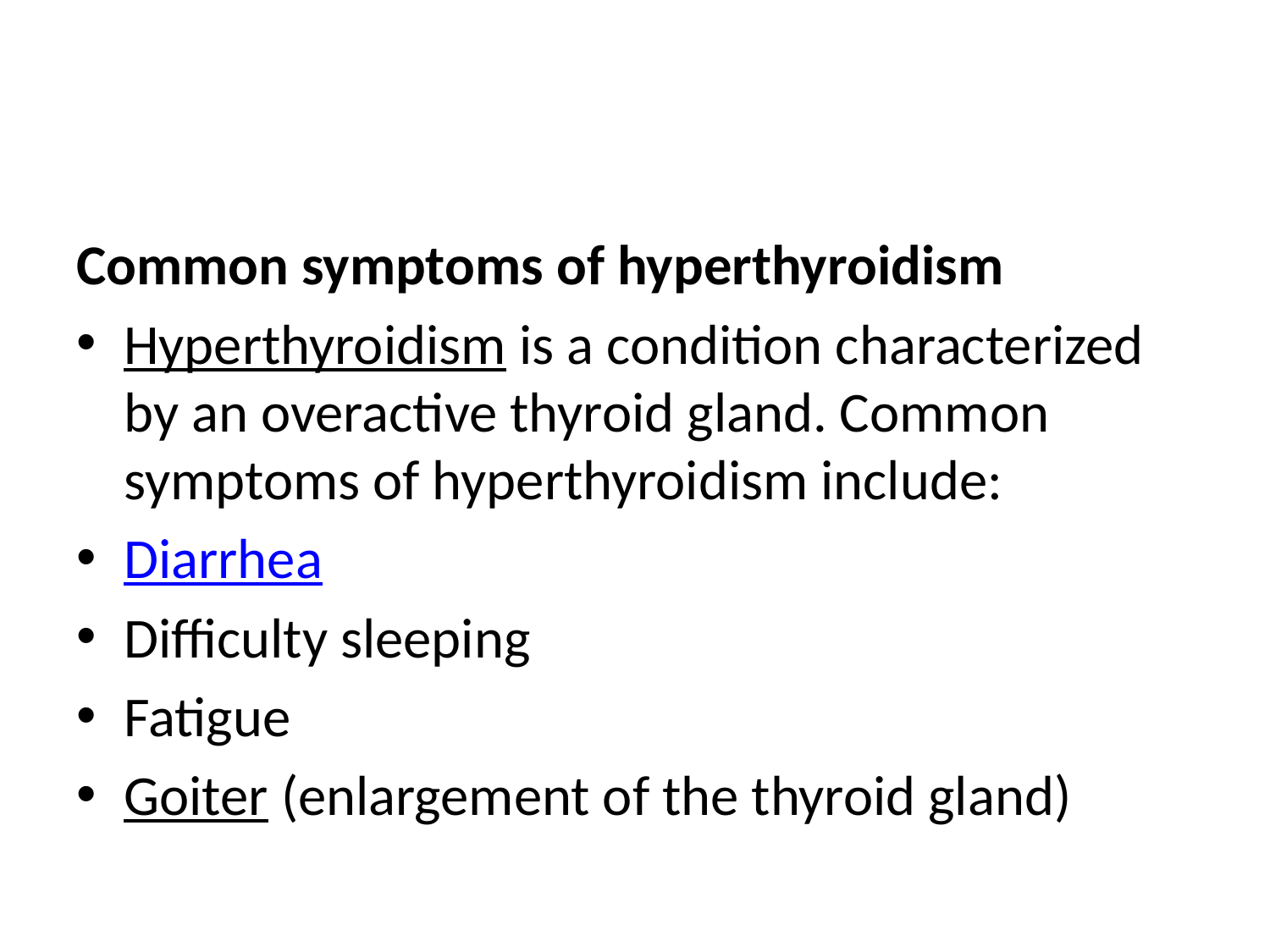

#
Common symptoms of hyperthyroidism
Hyperthyroidism is a condition characterized by an overactive thyroid gland. Common symptoms of hyperthyroidism include:
Diarrhea
Difficulty sleeping
Fatigue
Goiter (enlargement of the thyroid gland)